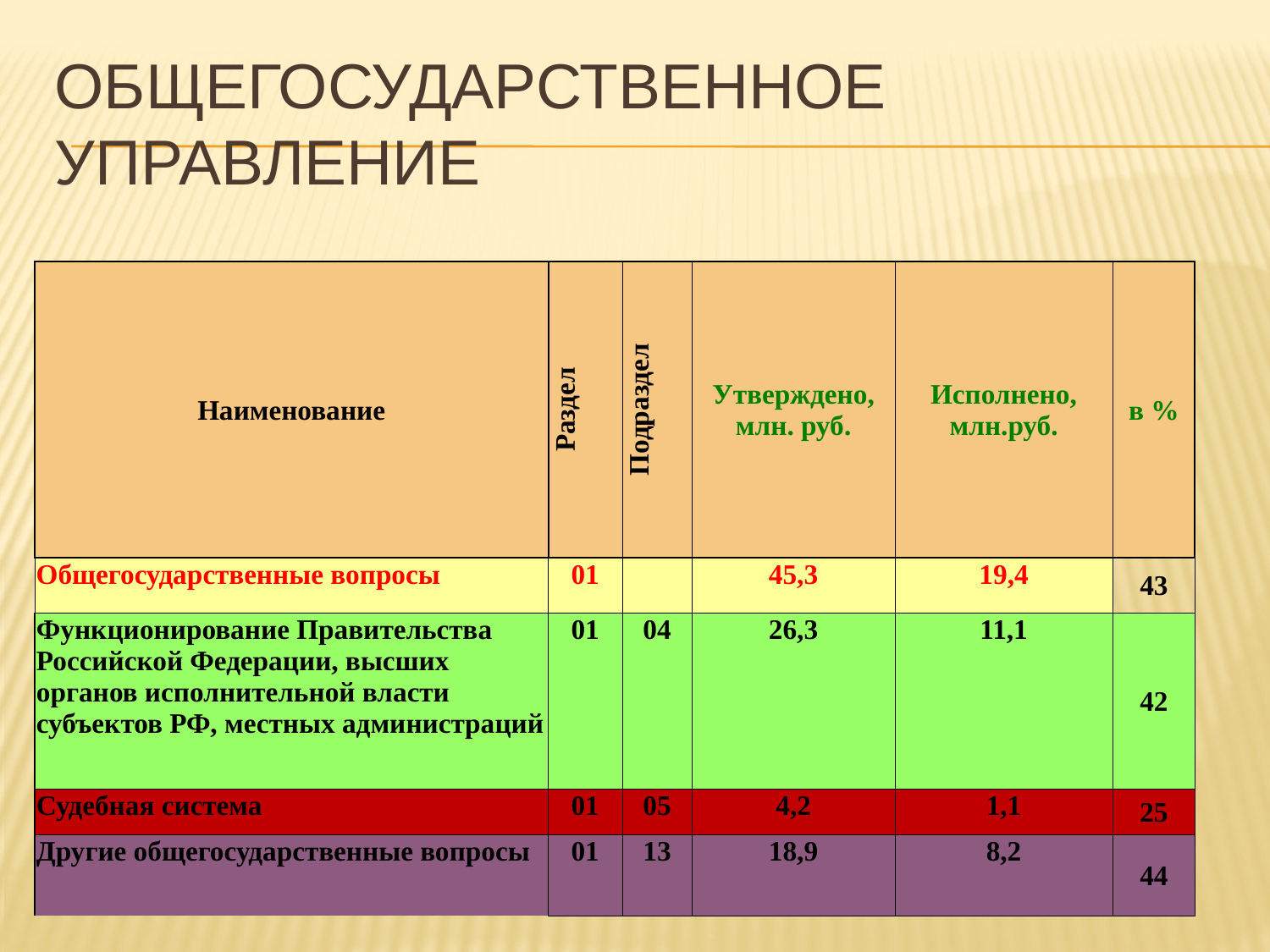

# Общегосударственное управление
| Наименование | Раздел | Подраздел | Утверждено, млн. руб. | Исполнено, млн.руб. | в % |
| --- | --- | --- | --- | --- | --- |
| Общегосударственные вопросы | 01 |  | 45,3 | 19,4 | 43 |
| Функционирование Правительства Российской Федерации, высших органов исполнительной власти субъектов РФ, местных администраций | 01 | 04 | 26,3 | 11,1 | 42 |
| Судебная система | 01 | 05 | 4,2 | 1,1 | 25 |
| Другие общегосударственные вопросы | 01 | 13 | 18,9 | 8,2 | 44 |